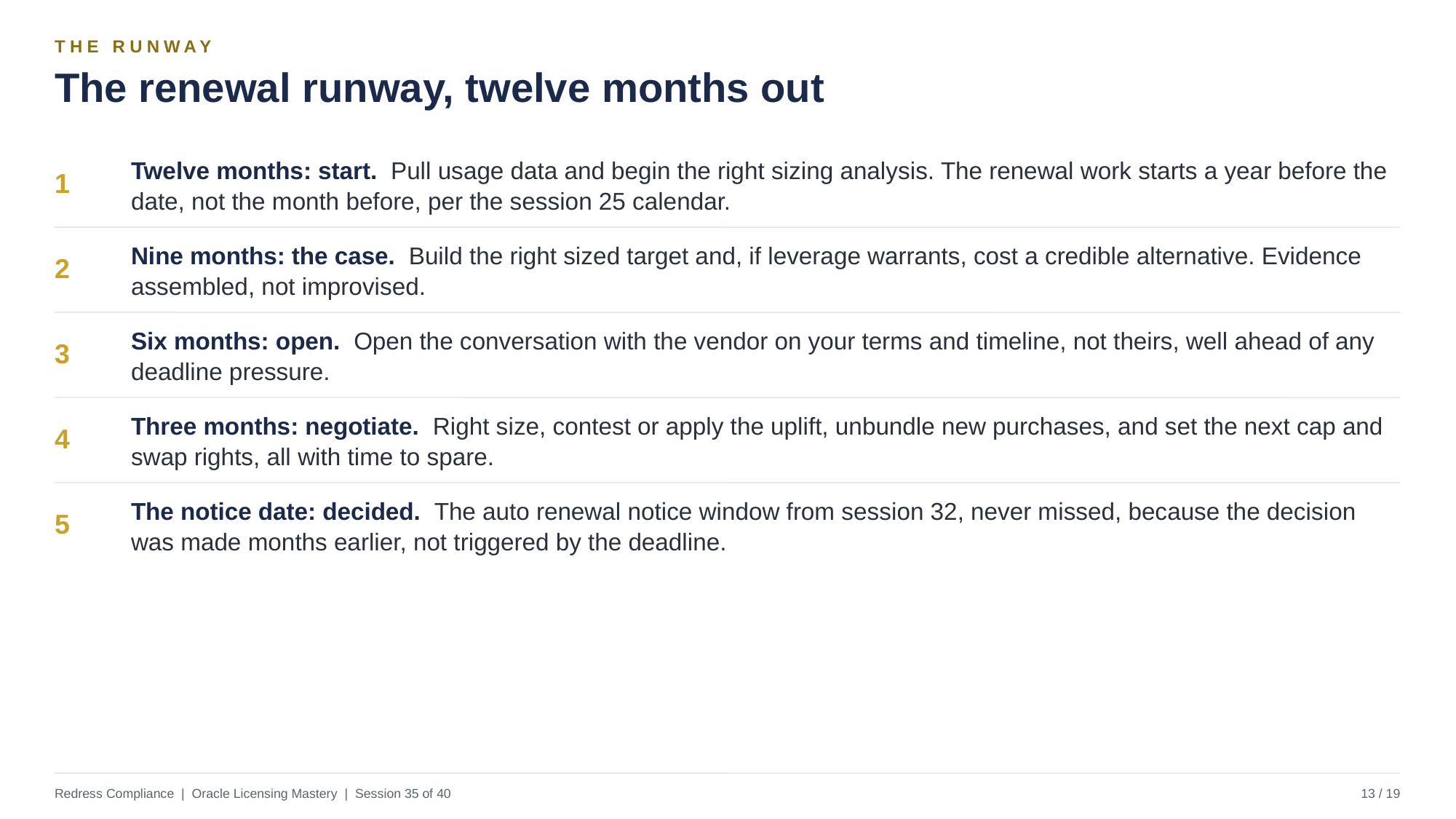

THE RUNWAY
The renewal runway, twelve months out
Twelve months: start.  Pull usage data and begin the right sizing analysis. The renewal work starts a year before the date, not the month before, per the session 25 calendar.
1

Nine months: the case.  Build the right sized target and, if leverage warrants, cost a credible alternative. Evidence assembled, not improvised.
2

Six months: open.  Open the conversation with the vendor on your terms and timeline, not theirs, well ahead of any deadline pressure.
3

Three months: negotiate.  Right size, contest or apply the uplift, unbundle new purchases, and set the next cap and swap rights, all with time to spare.
4

The notice date: decided.  The auto renewal notice window from session 32, never missed, because the decision was made months earlier, not triggered by the deadline.
5

Redress Compliance  |  Oracle Licensing Mastery  |  Session 35 of 40
13 / 19